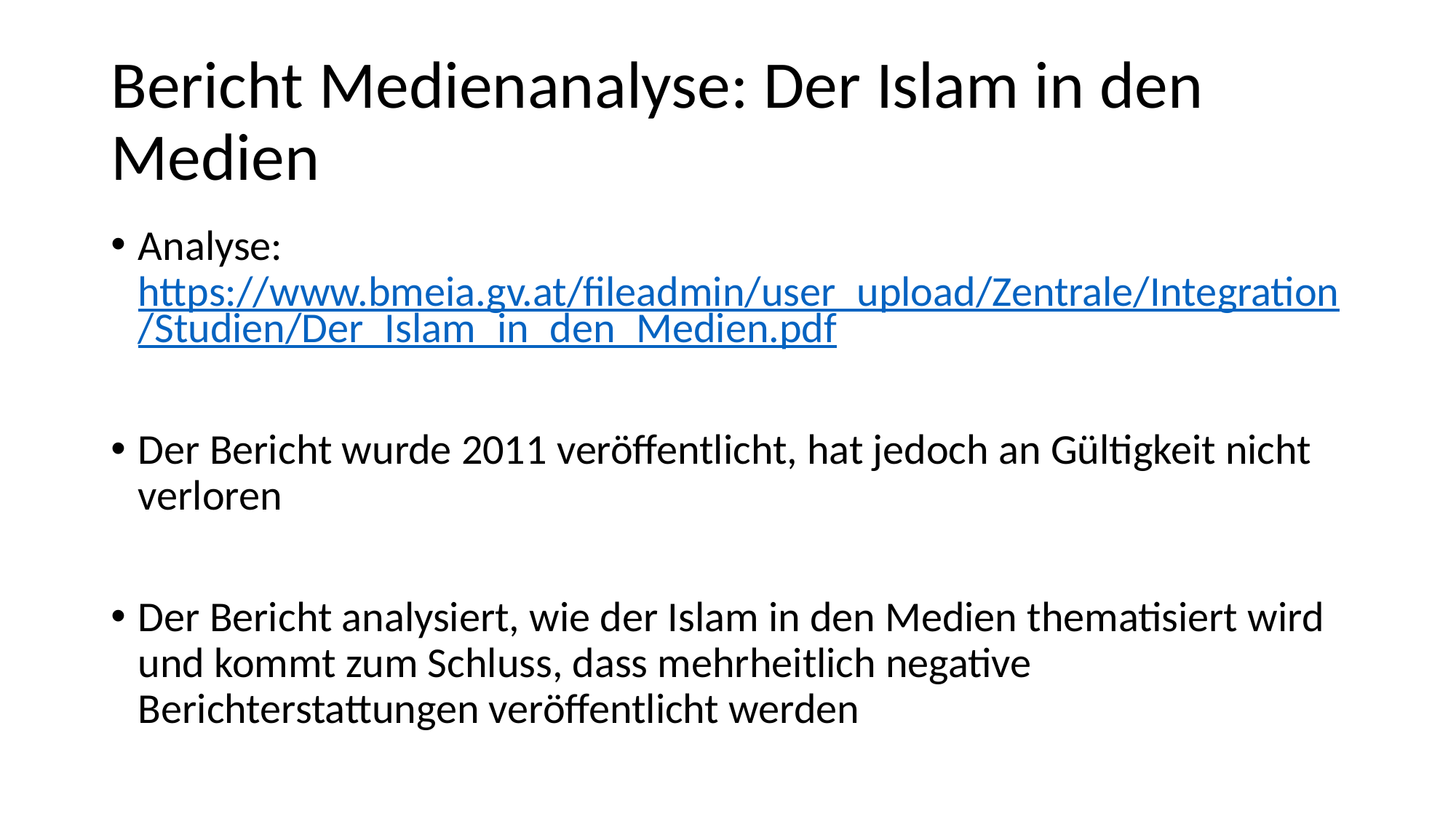

# Bericht Medienanalyse: Der Islam in den Medien
Analyse: https://www.bmeia.gv.at/fileadmin/user_upload/Zentrale/Integration/Studien/Der_Islam_in_den_Medien.pdf

Der Bericht wurde 2011 veröffentlicht, hat jedoch an Gültigkeit nicht verloren

Der Bericht analysiert, wie der Islam in den Medien thematisiert wird und kommt zum Schluss, dass mehrheitlich negative Berichterstattungen veröffentlicht werden